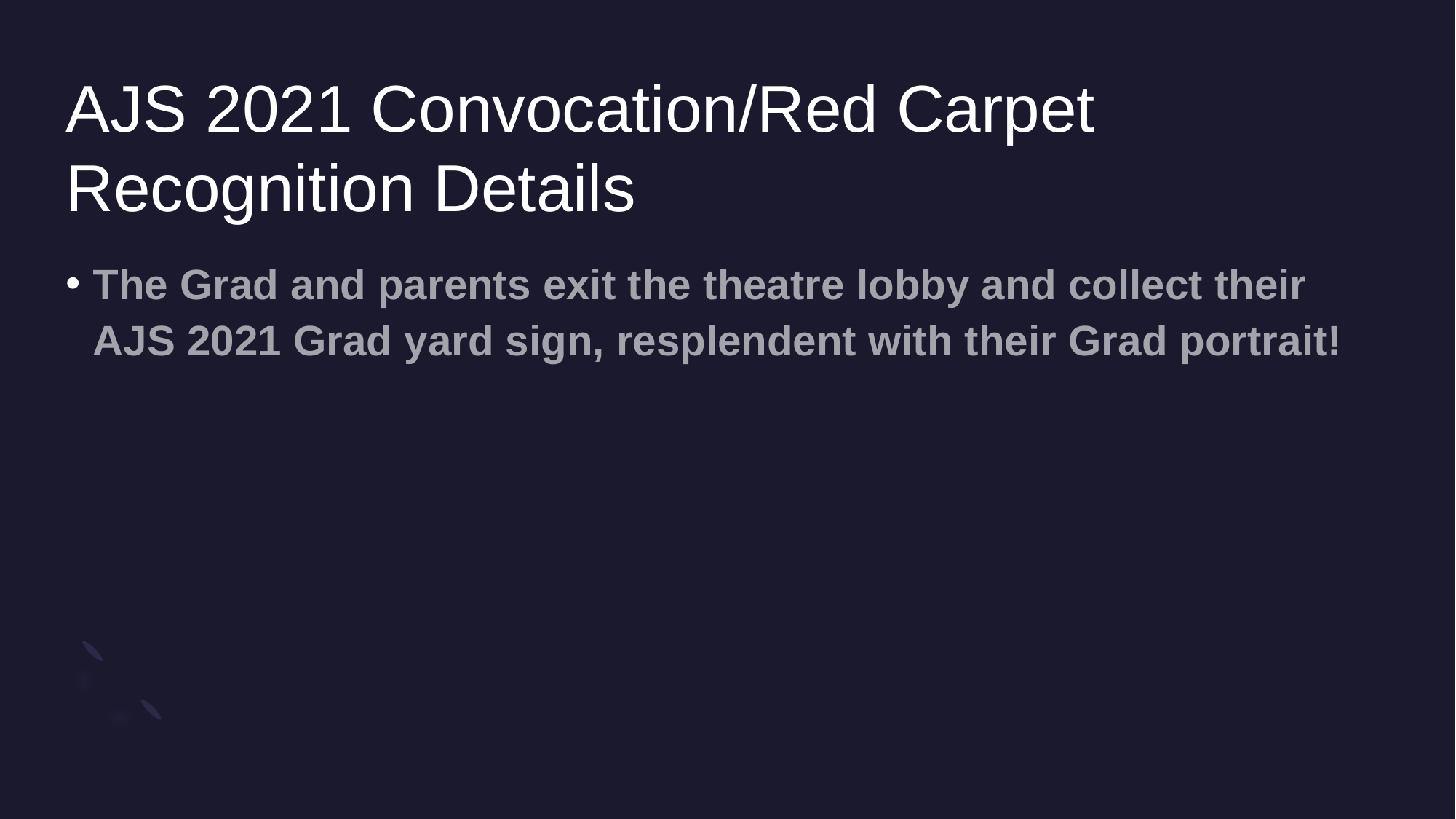

# AJS 2021 Convocation/Red Carpet Recognition Details
The Grad and parents exit the theatre lobby and collect their AJS 2021 Grad yard sign, resplendent with their Grad portrait!